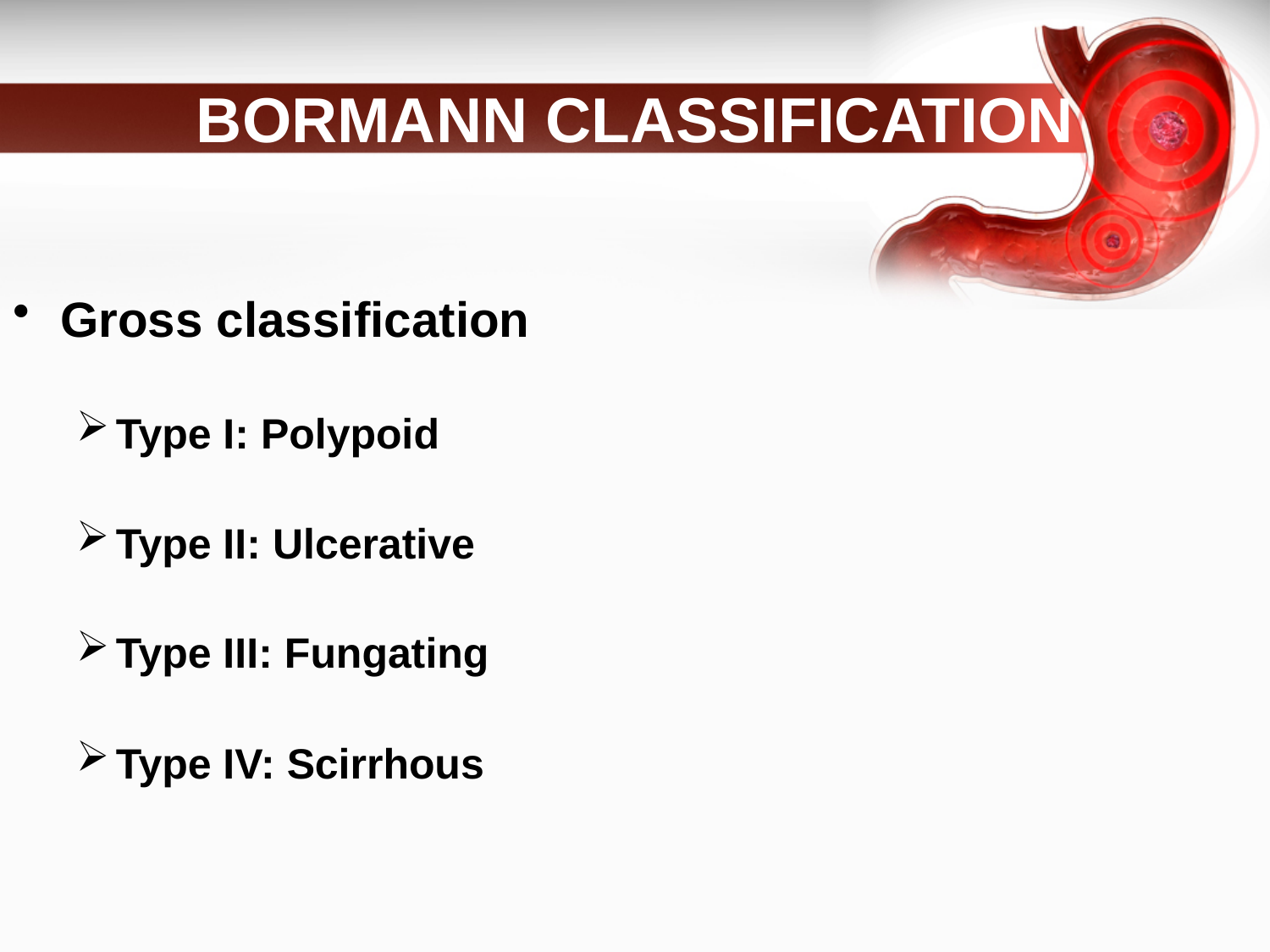

# BORMANN CLASSIFICATION
Gross classification
Type I: Polypoid
Type II: Ulcerative
Type III: Fungating
Type IV: Scirrhous